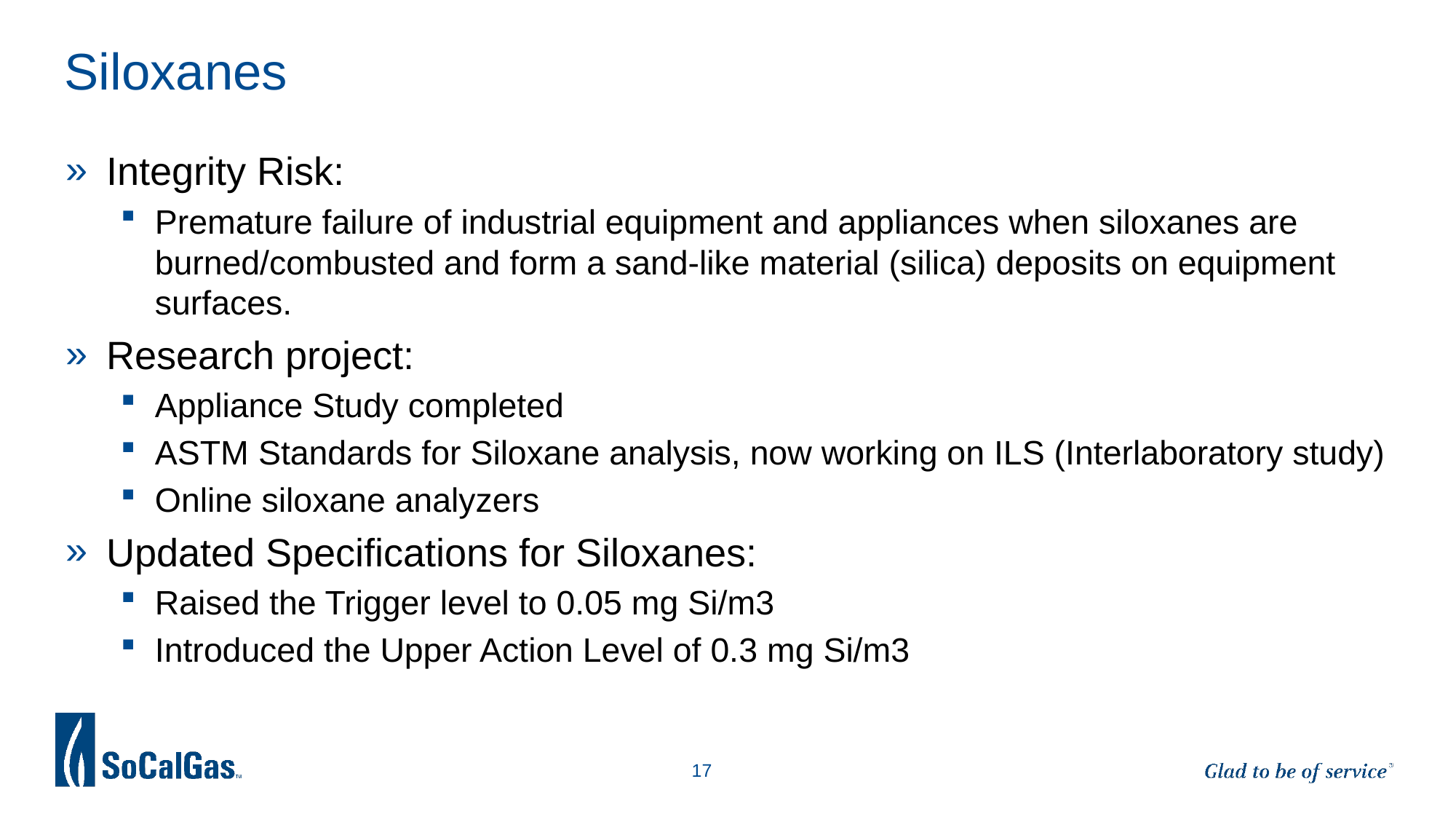

# Siloxanes
Integrity Risk:
Premature failure of industrial equipment and appliances when siloxanes are burned/combusted and form a sand-like material (silica) deposits on equipment surfaces.
Research project:
Appliance Study completed
ASTM Standards for Siloxane analysis, now working on ILS (Interlaboratory study)
Online siloxane analyzers
Updated Specifications for Siloxanes:
Raised the Trigger level to 0.05 mg Si/m3
Introduced the Upper Action Level of 0.3 mg Si/m3

17